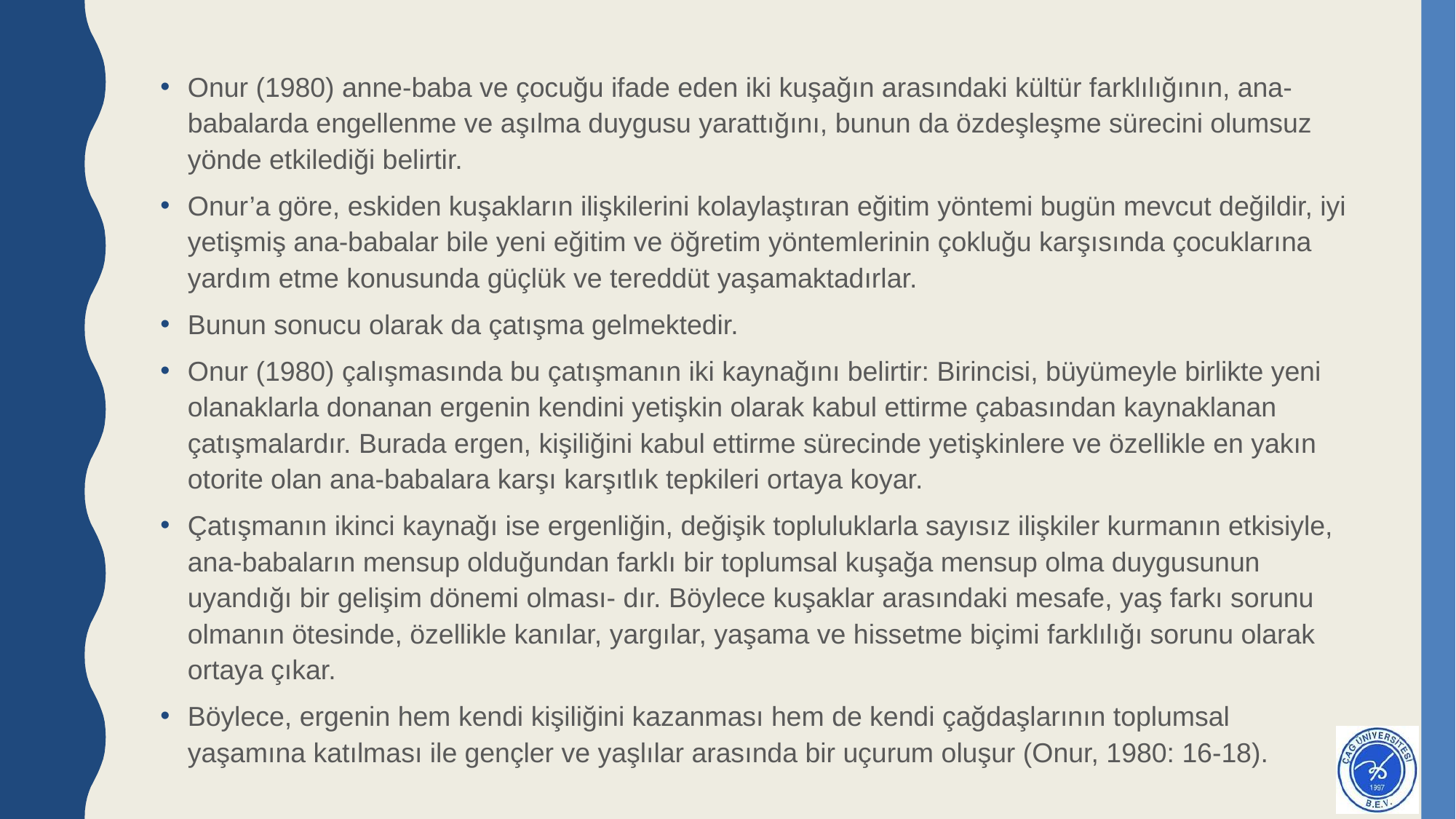

#
Onur (1980) anne-baba ve çocuğu ifade eden iki kuşağın arasındaki kültür farklılığının, ana-babalarda engellenme ve aşılma duygusu yarattığını, bunun da özdeşleşme sürecini olumsuz yönde etkilediği belirtir.
Onur’a göre, eskiden kuşakların ilişkilerini kolaylaştıran eğitim yöntemi bugün mevcut değildir, iyi yetişmiş ana-babalar bile yeni eğitim ve öğretim yöntemlerinin çokluğu karşısında çocuklarına yardım etme konusunda güçlük ve tereddüt yaşamaktadırlar.
Bunun sonucu olarak da çatışma gelmektedir.
Onur (1980) çalışmasında bu çatışmanın iki kaynağını belirtir: Birincisi, büyümeyle birlikte yeni olanaklarla donanan ergenin kendini yetişkin olarak kabul ettirme çabasından kaynaklanan çatışmalardır. Burada ergen, kişiliğini kabul ettirme sürecinde yetişkinlere ve özellikle en yakın otorite olan ana-babalara karşı karşıtlık tepkileri ortaya koyar.
Çatışmanın ikinci kaynağı ise ergenliğin, değişik topluluklarla sayısız ilişkiler kurmanın etkisiyle, ana-babaların mensup olduğundan farklı bir toplumsal kuşağa mensup olma duygusunun uyandığı bir gelişim dönemi olması- dır. Böylece kuşaklar arasındaki mesafe, yaş farkı sorunu olmanın ötesinde, özellikle kanılar, yargılar, yaşama ve hissetme biçimi farklılığı sorunu olarak ortaya çıkar.
Böylece, ergenin hem kendi kişiliğini kazanması hem de kendi çağdaşlarının toplumsal yaşamına katılması ile gençler ve yaşlılar arasında bir uçurum oluşur (Onur, 1980: 16-18).